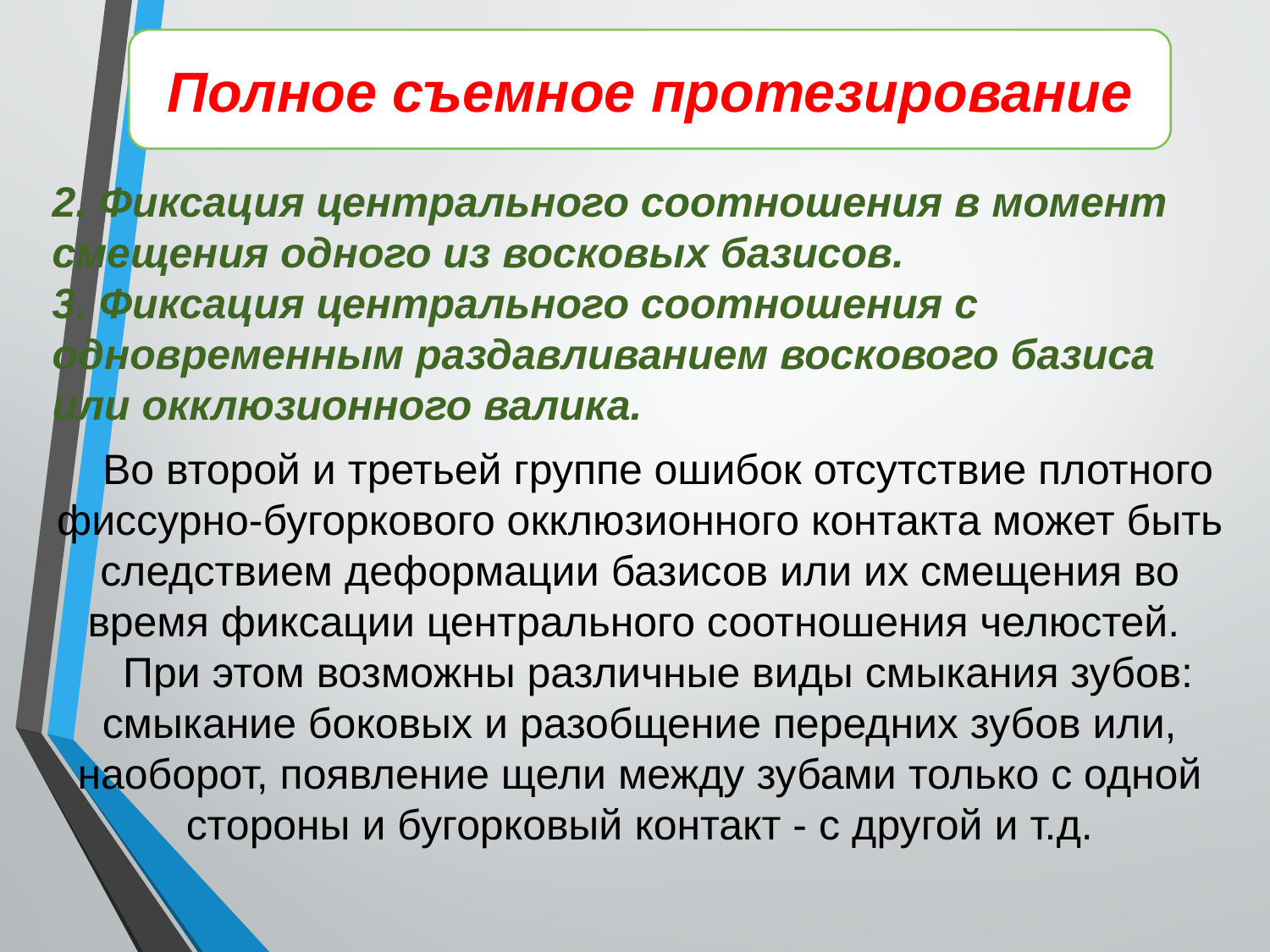

Полное съемное протезирование
2. Фиксация центрального соотношения в момент смещения одного из восковых базисов.
3. Фиксация центрального соотношения с одновременным раздавливанием воскового базиса или окклюзионного валика.
Во второй и третьей группе ошибок отсутствие плотного фиссурно-бугоркового окклюзионного контакта может быть следствием деформации базисов или их смещения во время фиксации центрального соотношения челюстей.
При этом возможны различные виды смыкания зубов: смыкание боковых и разобщение передних зубов или, наоборот, появление щели между зубами только с одной стороны и бугорковый контакт - с другой и т.д.